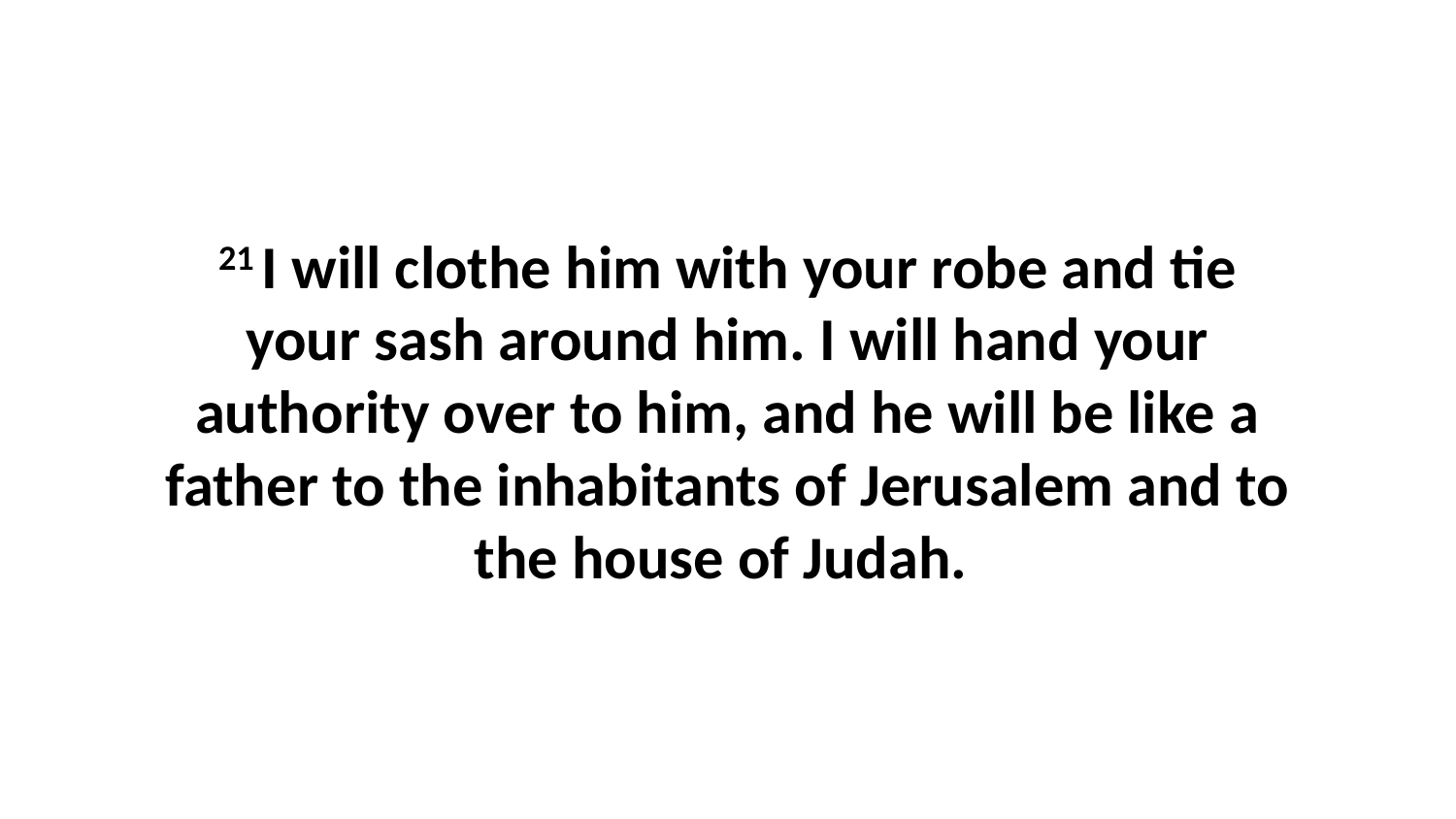

21 I will clothe him with your robe and tie your sash around him. I will hand your authority over to him, and he will be like a father to the inhabitants of Jerusalem and to the house of Judah.